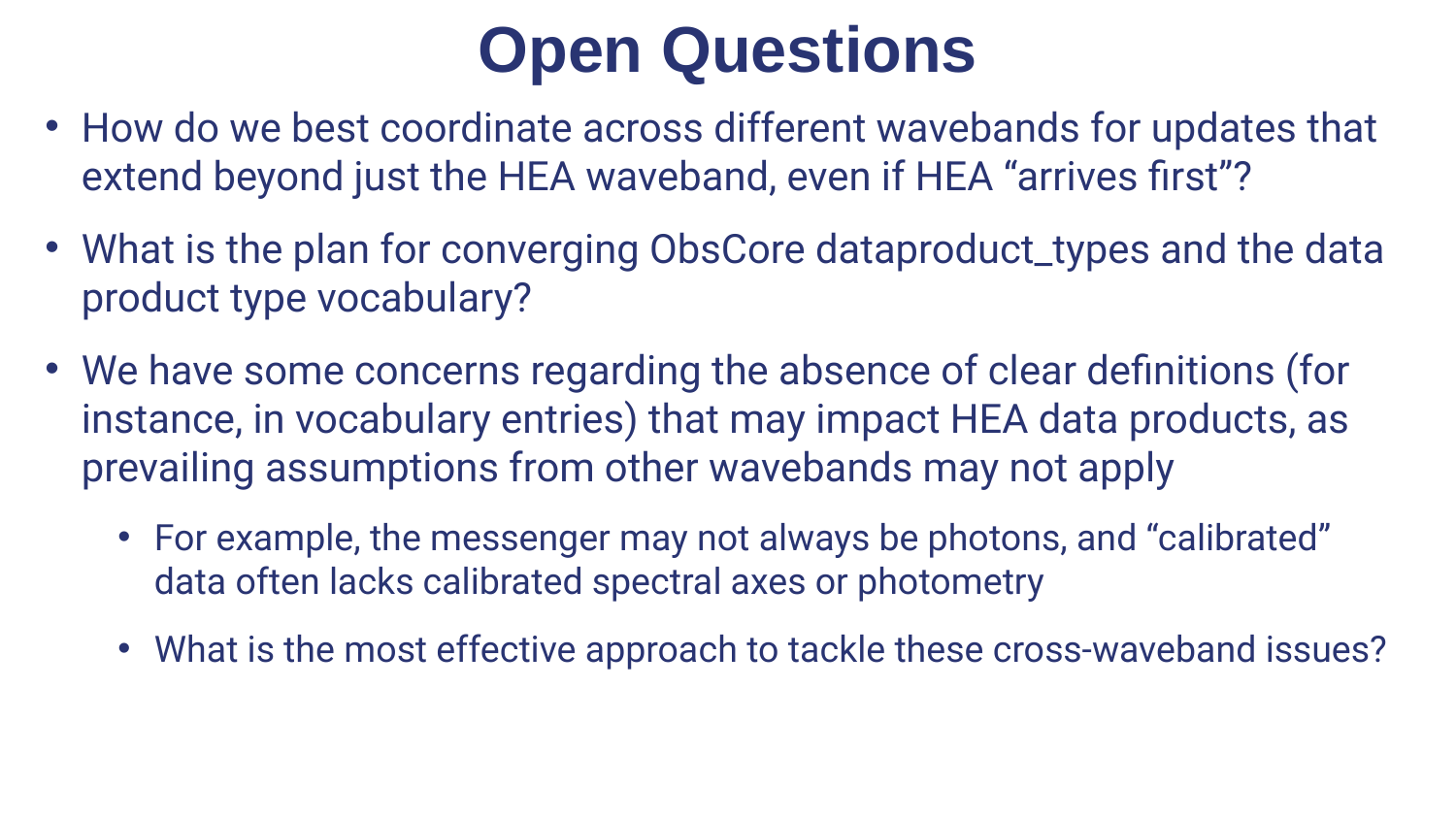

Open Questions
How do we best coordinate across different wavebands for updates that extend beyond just the HEA waveband, even if HEA “arrives first”?
What is the plan for converging ObsCore dataproduct_types and the data product type vocabulary?
We have some concerns regarding the absence of clear definitions (for instance, in vocabulary entries) that may impact HEA data products, as prevailing assumptions from other wavebands may not apply
For example, the messenger may not always be photons, and “calibrated” data often lacks calibrated spectral axes or photometry
What is the most effective approach to tackle these cross-waveband issues?